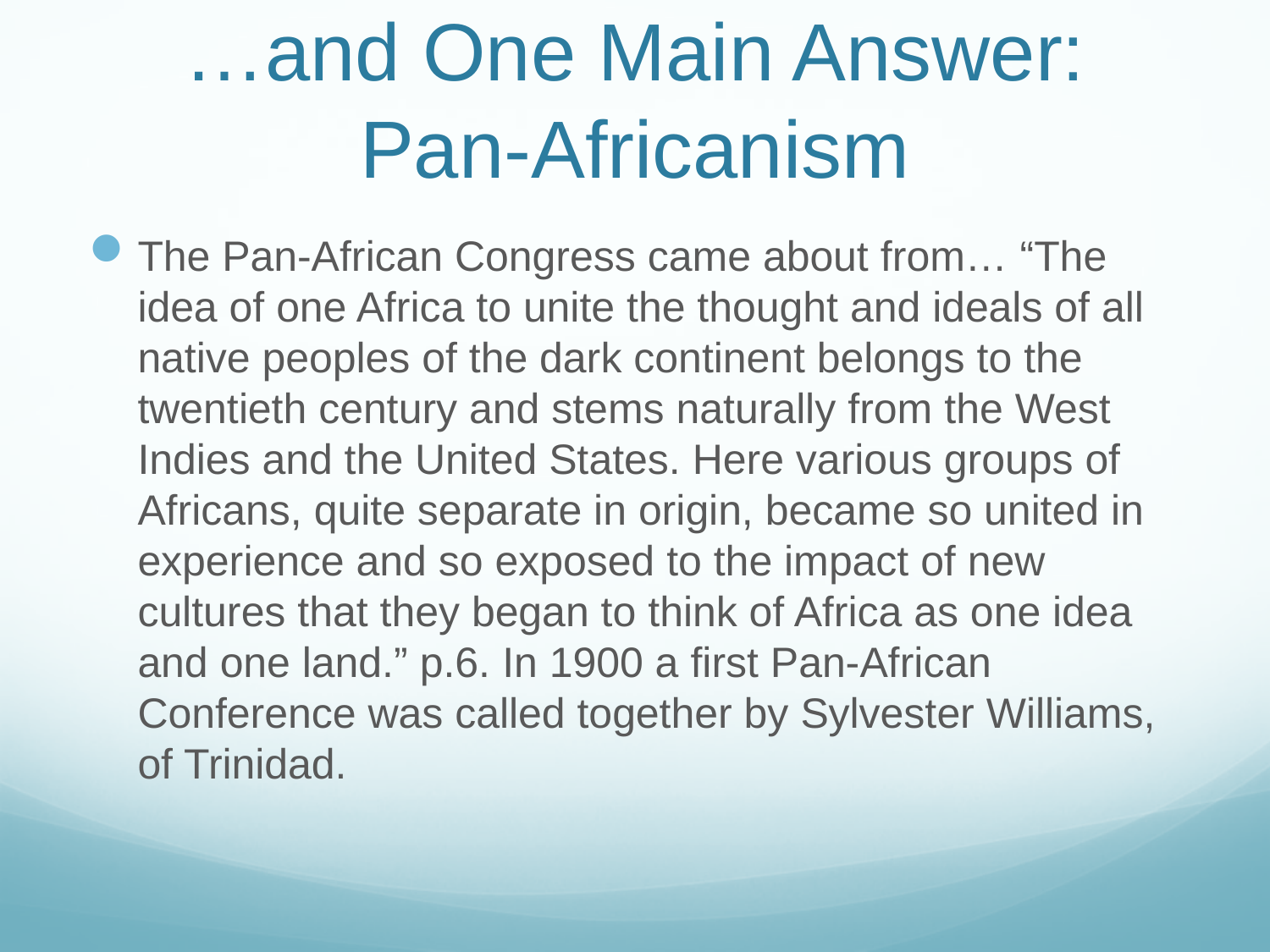

# …and One Main Answer: Pan-Africanism
The Pan-African Congress came about from… “The idea of one Africa to unite the thought and ideals of all native peoples of the dark continent belongs to the twentieth century and stems naturally from the West Indies and the United States. Here various groups of Africans, quite separate in origin, became so united in experience and so exposed to the impact of new cultures that they began to think of Africa as one idea and one land.” p.6. In 1900 a first Pan-African Conference was called together by Sylvester Williams, of Trinidad.